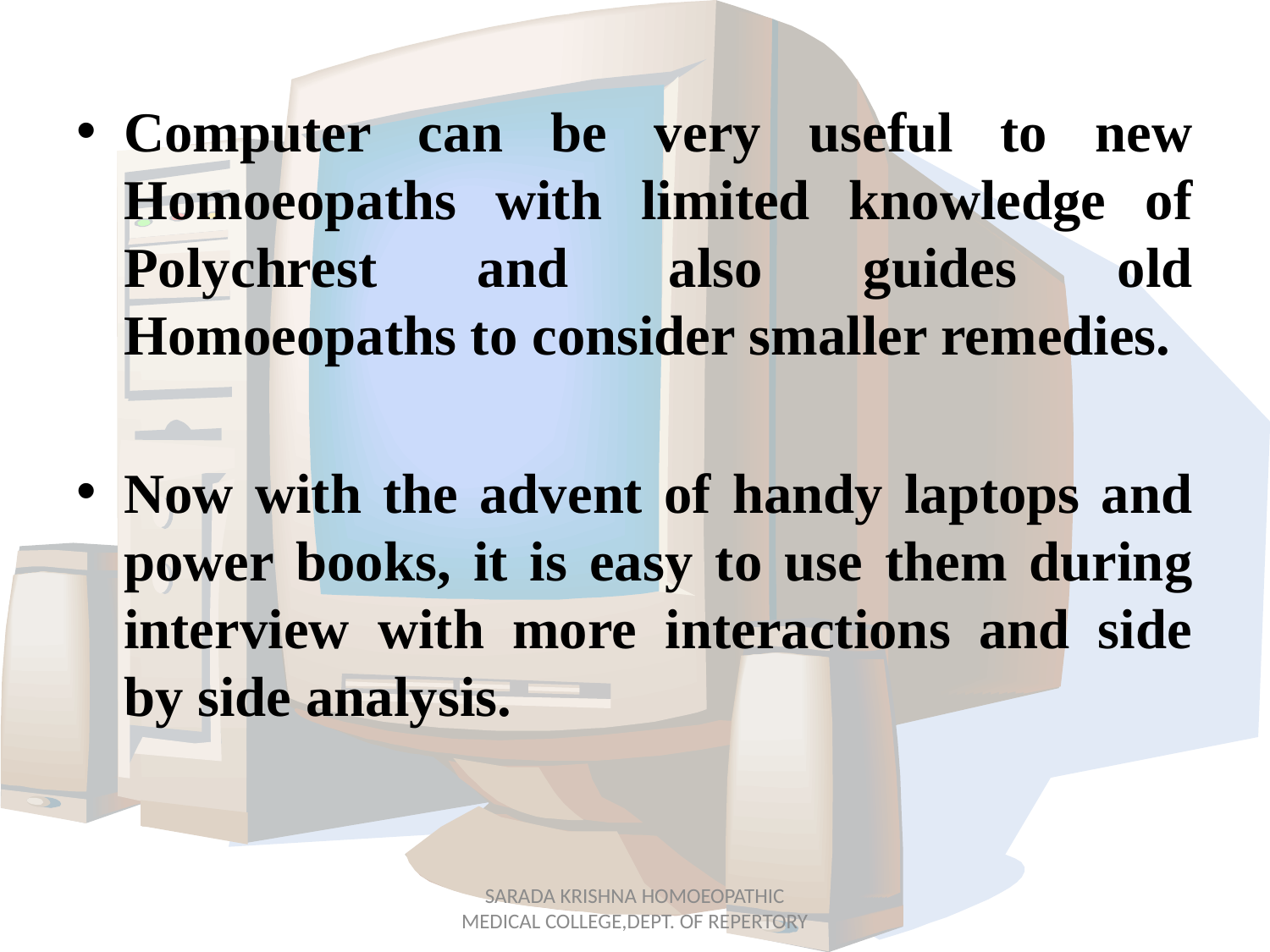

Computer can be very useful to new Homoeopaths with limited knowledge of Polychrest and also guides old Homoeopaths to consider smaller remedies.

Now with the advent of handy laptops and power books, it is easy to use them during interview with more interactions and side by side analysis.
SARADA KRISHNA HOMOEOPATHIC MEDICAL COLLEGE,DEPT. OF REPERTORY